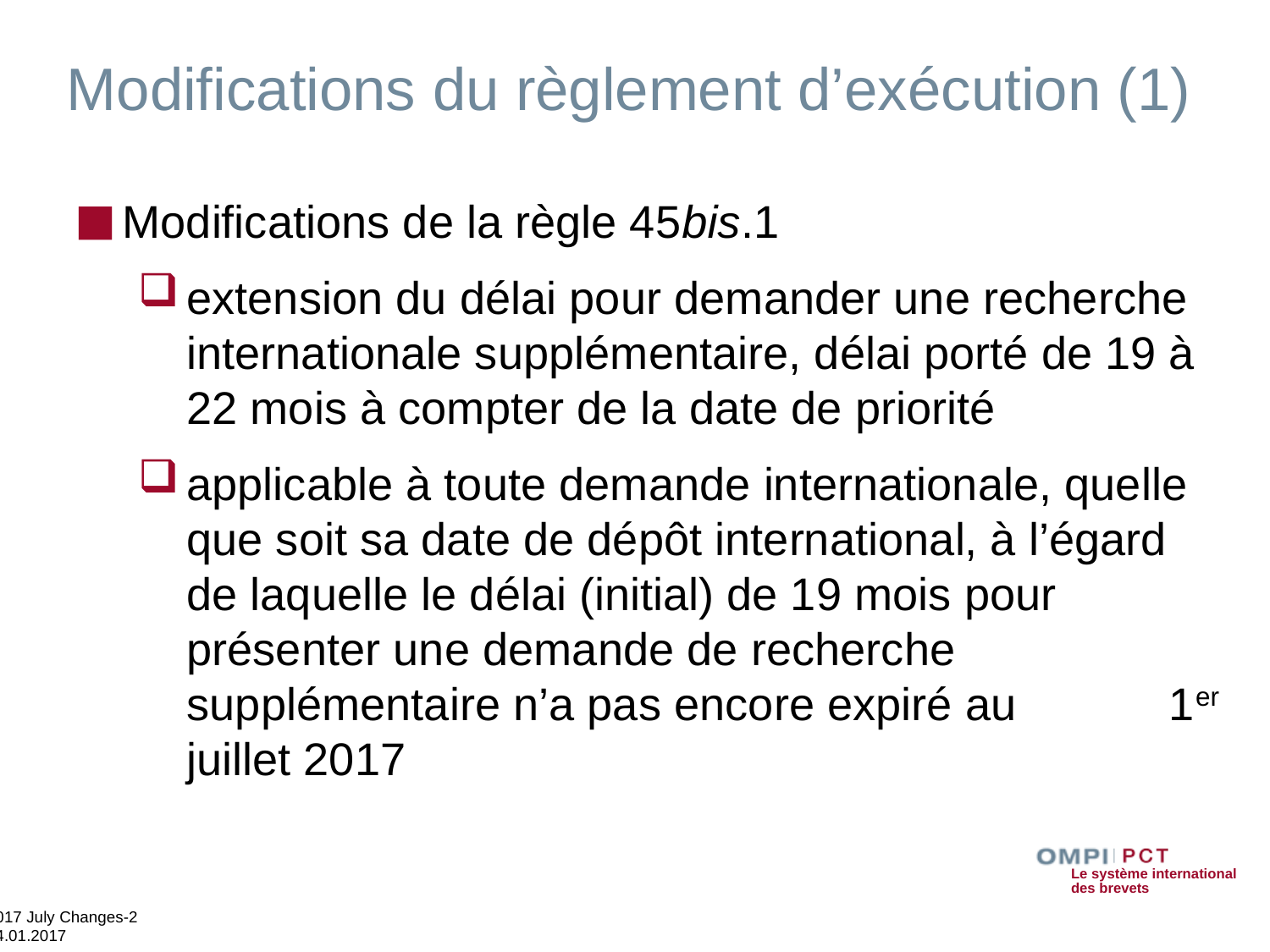

# Modifications du règlement d’exécution (1)
Modifications de la règle 45bis.1
extension du délai pour demander une recherche internationale supplémentaire, délai porté de 19 à 22 mois à compter de la date de priorité
applicable à toute demande internationale, quelle que soit sa date de dépôt international, à l’égard de laquelle le délai (initial) de 19 mois pour présenter une demande de recherche supplémentaire n’a pas encore expiré au            1er juillet 2017